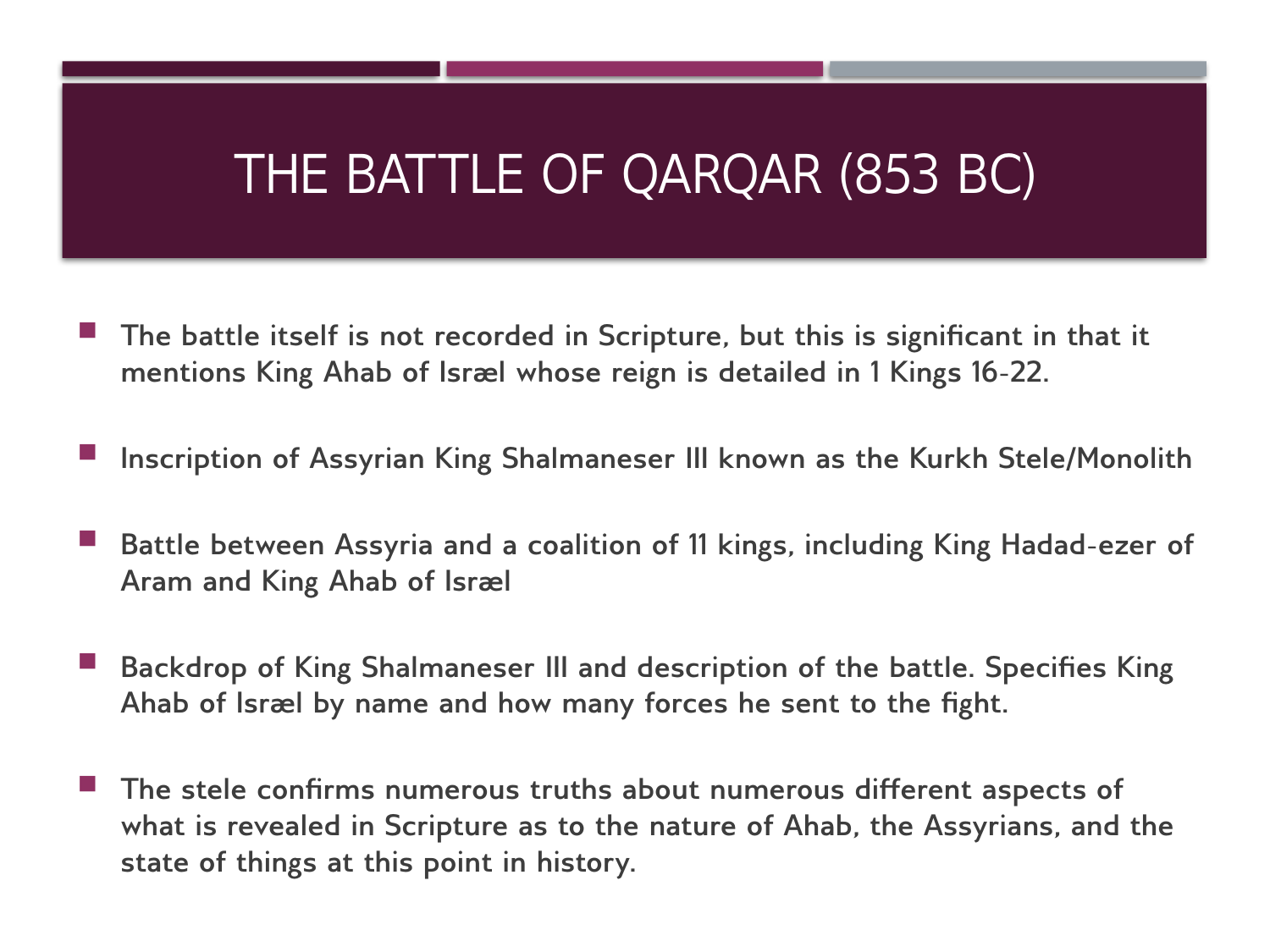

# The battle of qarqar (853 BC)
The battle itself is not recorded in Scripture, but this is significant in that it mentions King Ahab of Israel whose reign is detailed in 1 Kings 16-22.
Inscription of Assyrian King Shalmaneser III known as the Kurkh Stele/Monolith
Battle between Assyria and a coalition of 11 kings, including King Hadad-ezer of Aram and King Ahab of Israel
Backdrop of King Shalmaneser III and description of the battle. Specifies King Ahab of Israel by name and how many forces he sent to the fight.
The stele confirms numerous truths about numerous different aspects of what is revealed in Scripture as to the nature of Ahab, the Assyrians, and the state of things at this point in history.